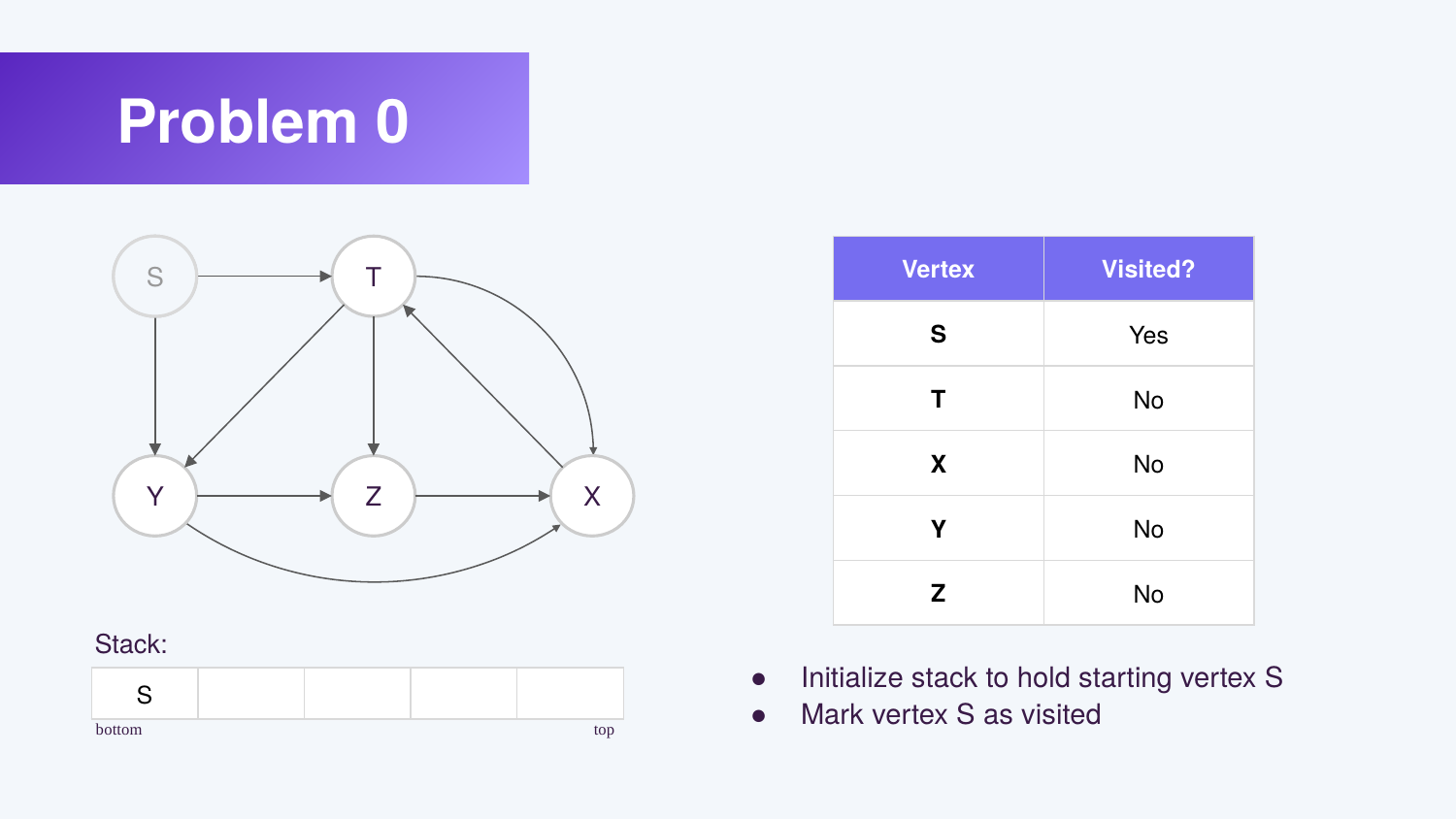

Problem 0
S
| Vertex | Visited? |
| --- | --- |
| S | No |
| T | No |
| X | No |
| Y | No |
| Z | No |
S
T

| Yes |
| --- |
Y
Z
X
Stack:
Initialize stack to hold starting vertex S
|  |
| --- |
| S |
| --- |
|  |
| --- |
|  |
| --- |
|  |
| --- |
|  |
| --- |
Mark vertex S as visited
bottom
top